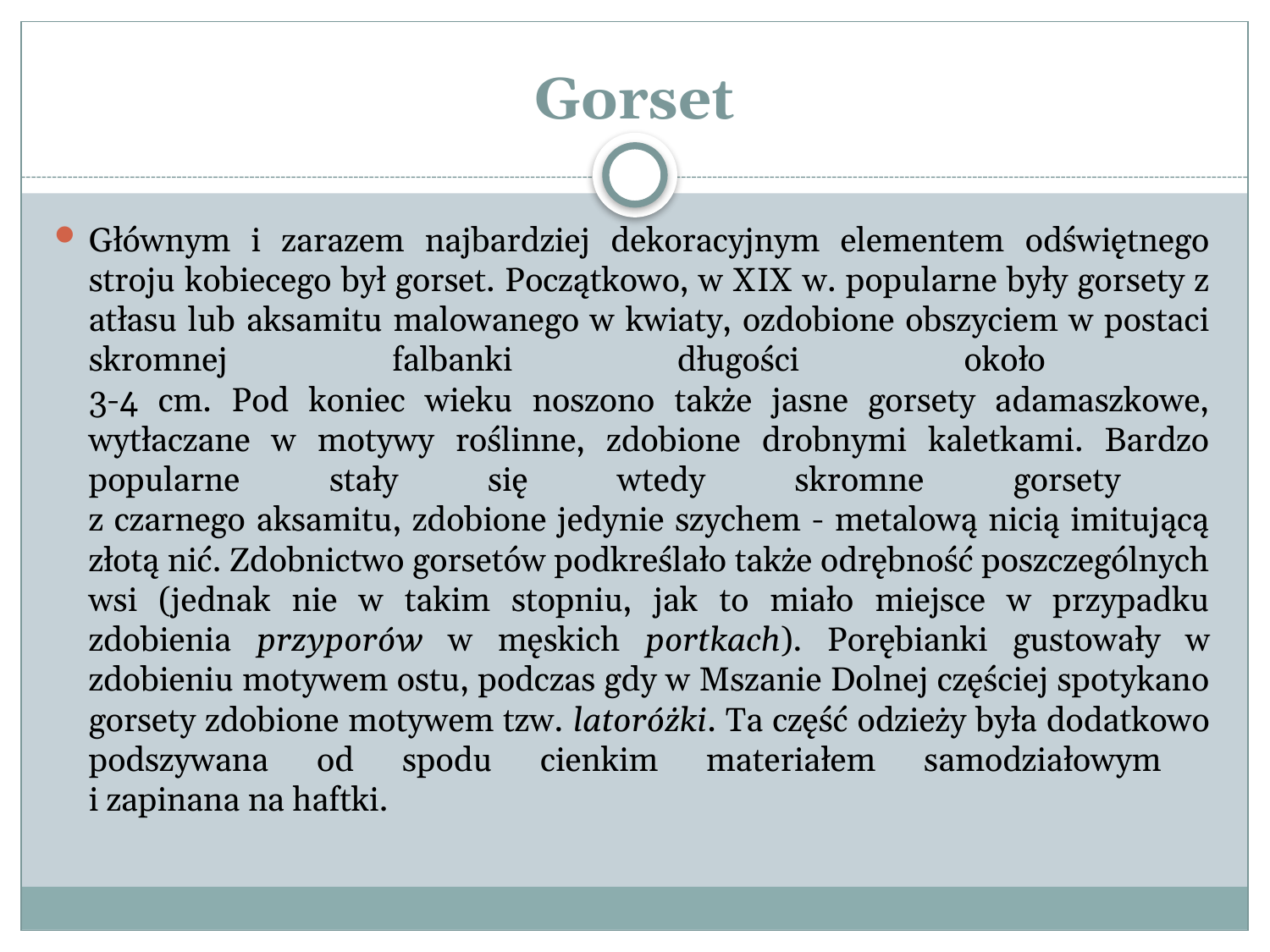

# Gorset
Głównym i zarazem najbardziej dekoracyjnym elementem odświętnego stroju kobiecego był gorset. Początkowo, w XIX w. popularne były gorsety z atłasu lub aksamitu malowanego w kwiaty, ozdobione obszyciem w postaci skromnej falbanki długości około
3-4 cm. Pod koniec wieku noszono także jasne gorsety adamaszkowe, wytłaczane w motywy roślinne, zdobione drobnymi kaletkami. Bardzo popularne stały się wtedy skromne gorsety
z czarnego aksamitu, zdobione jedynie szychem - metalową nicią imitującą złotą nić. Zdobnictwo gorsetów podkreślało także odrębność poszczególnych wsi (jednak nie w takim stopniu, jak to miało miejsce w przypadku zdobienia przyporów w męskich portkach). Porębianki gustowały w zdobieniu motywem ostu, podczas gdy w Mszanie Dolnej częściej spotykano gorsety zdobione motywem tzw. latoróżki. Ta część odzieży była dodatkowo podszywana od spodu cienkim materiałem samodziałowym
i zapinana na haftki.